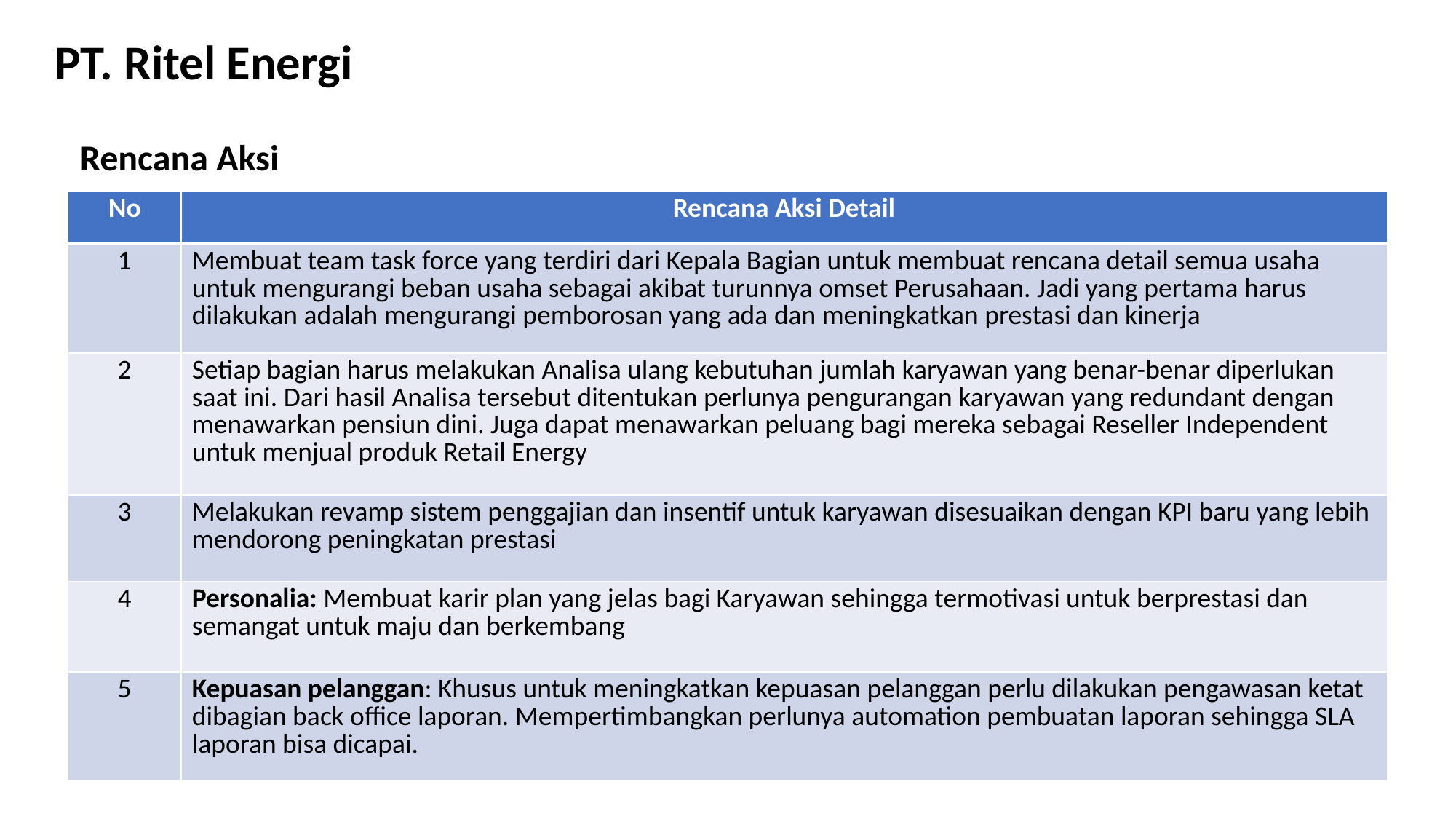

PT. Ritel Energi
Rencana Aksi
| No | Rencana Aksi Detail |
| --- | --- |
| 1 | Membuat team task force yang terdiri dari Kepala Bagian untuk membuat rencana detail semua usaha untuk mengurangi beban usaha sebagai akibat turunnya omset Perusahaan. Jadi yang pertama harus dilakukan adalah mengurangi pemborosan yang ada dan meningkatkan prestasi dan kinerja |
| 2 | Setiap bagian harus melakukan Analisa ulang kebutuhan jumlah karyawan yang benar-benar diperlukan saat ini. Dari hasil Analisa tersebut ditentukan perlunya pengurangan karyawan yang redundant dengan menawarkan pensiun dini. Juga dapat menawarkan peluang bagi mereka sebagai Reseller Independent untuk menjual produk Retail Energy |
| 3 | Melakukan revamp sistem penggajian dan insentif untuk karyawan disesuaikan dengan KPI baru yang lebih mendorong peningkatan prestasi |
| 4 | Personalia: Membuat karir plan yang jelas bagi Karyawan sehingga termotivasi untuk berprestasi dan semangat untuk maju dan berkembang |
| 5 | Kepuasan pelanggan: Khusus untuk meningkatkan kepuasan pelanggan perlu dilakukan pengawasan ketat dibagian back office laporan. Mempertimbangkan perlunya automation pembuatan laporan sehingga SLA laporan bisa dicapai. |